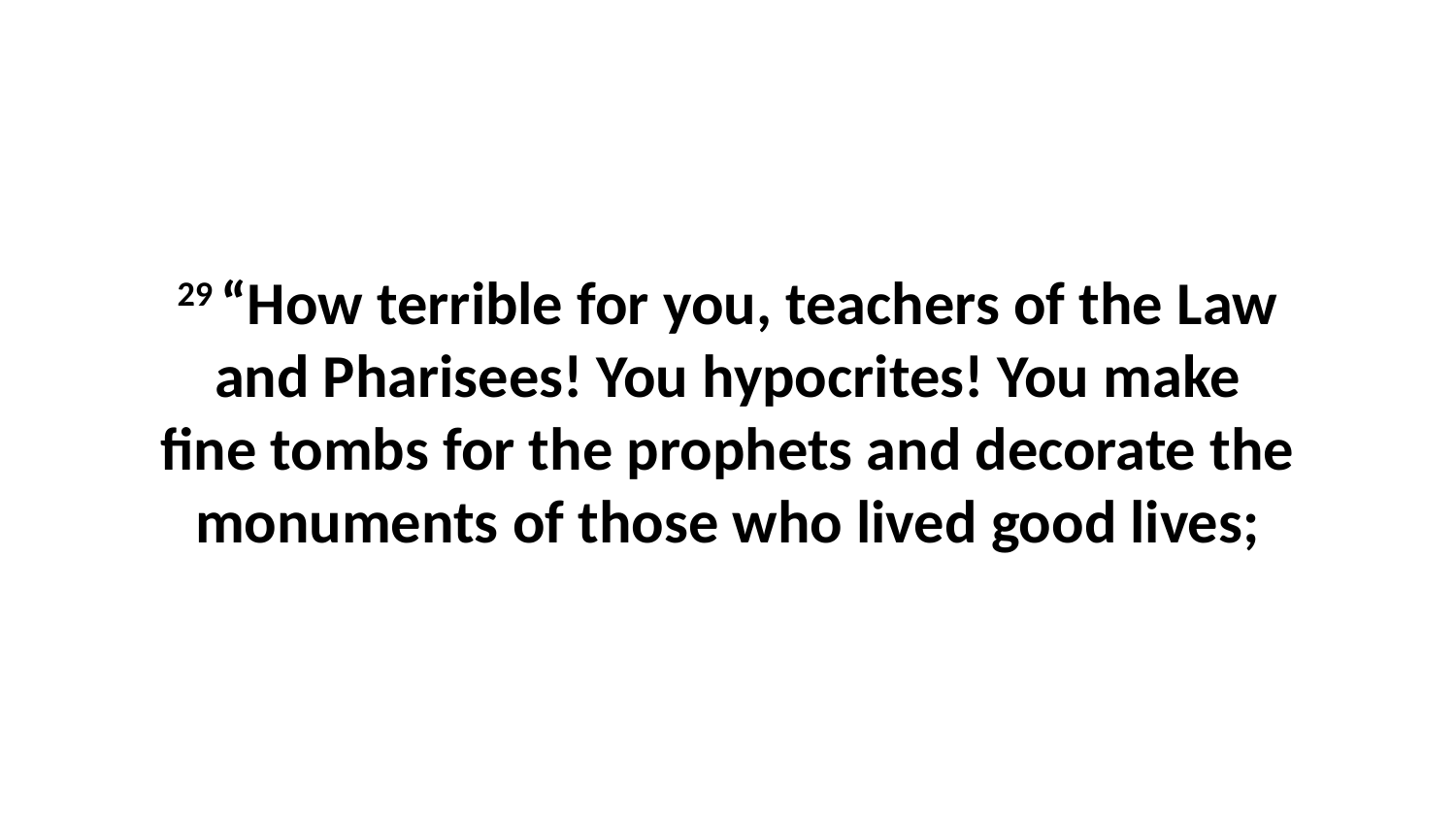

29 “How terrible for you, teachers of the Law and Pharisees! You hypocrites! You make fine tombs for the prophets and decorate the monuments of those who lived good lives;